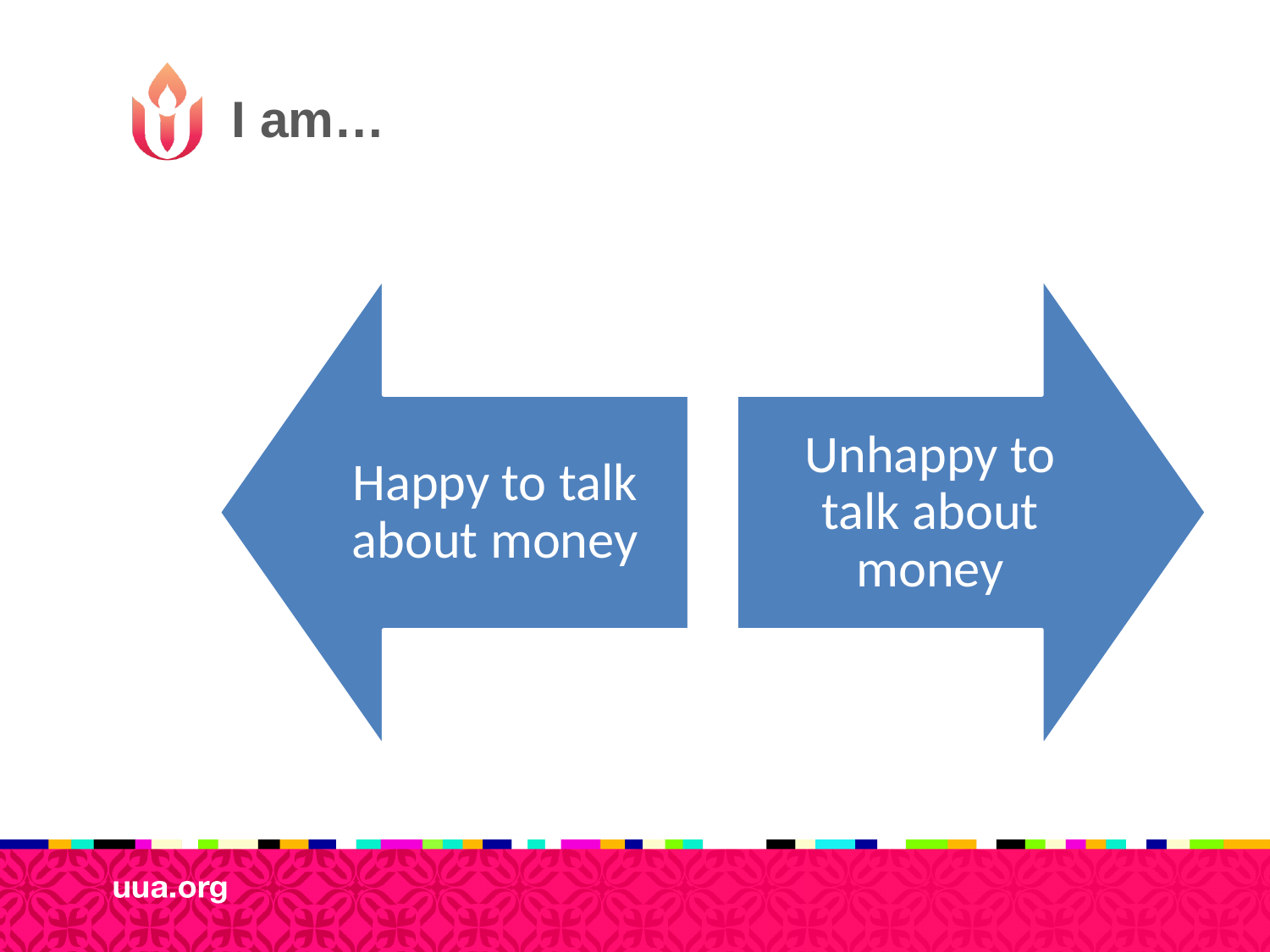

# I am…
Happy to talk about money
Unhappy to talk about money